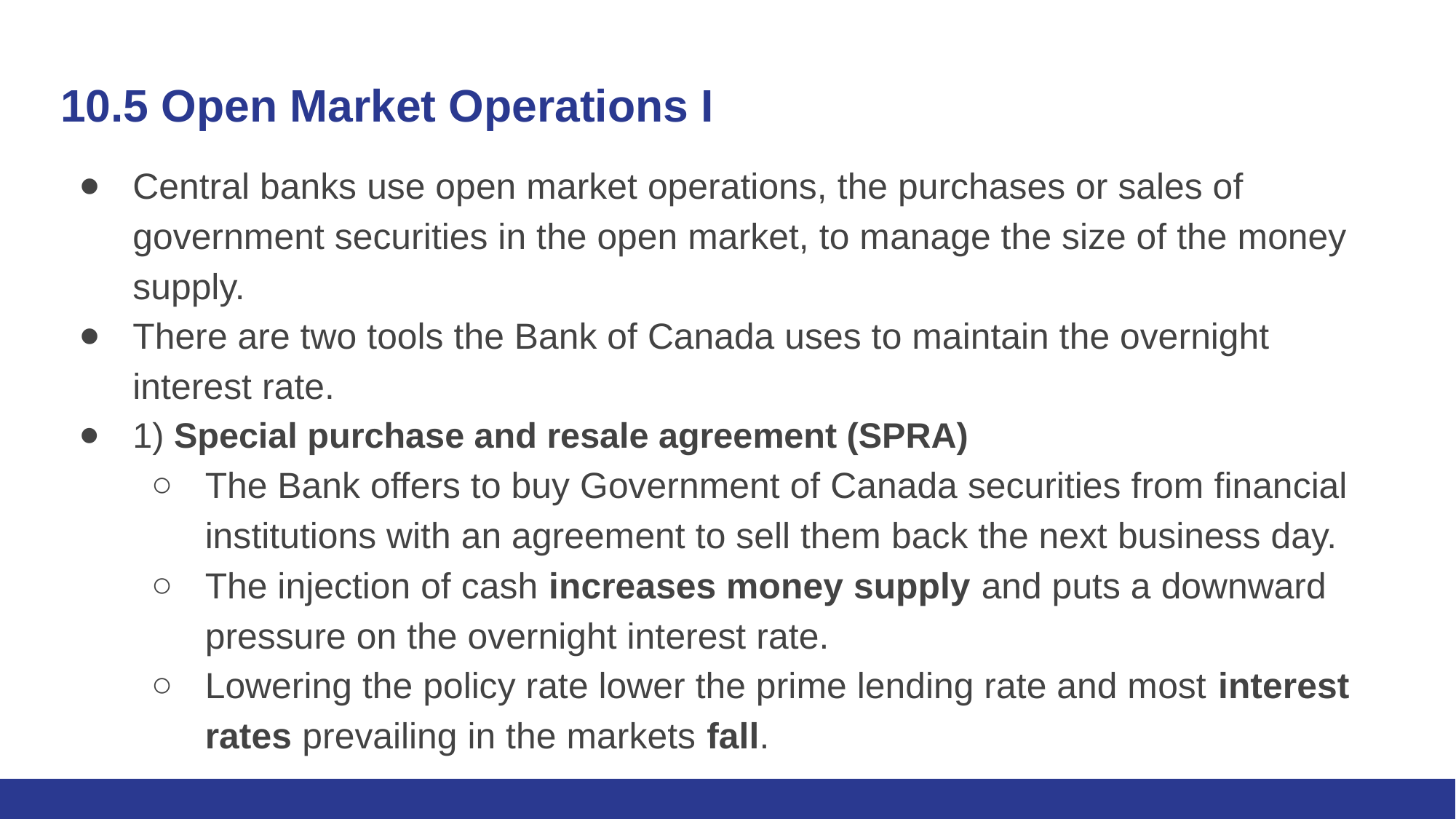

# 10.5 Open Market Operations I
Central banks use open market operations, the purchases or sales of government securities in the open market, to manage the size of the money supply.
There are two tools the Bank of Canada uses to maintain the overnight interest rate.
1) Special purchase and resale agreement (SPRA)
The Bank offers to buy Government of Canada securities from financial institutions with an agreement to sell them back the next business day.
The injection of cash increases money supply and puts a downward pressure on the overnight interest rate.
Lowering the policy rate lower the prime lending rate and most interest rates prevailing in the markets fall.